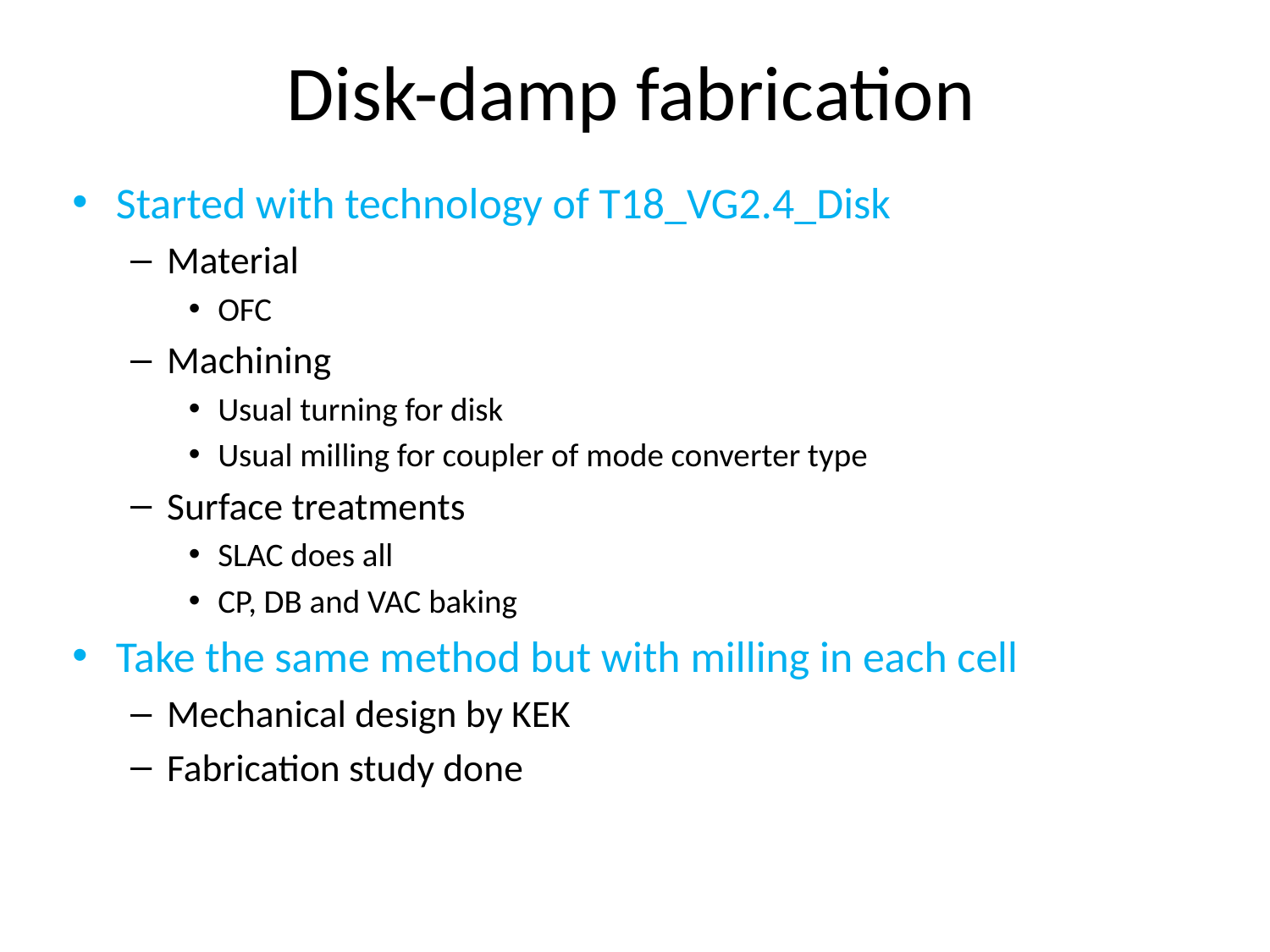

# Disk-damp fabrication
Started with technology of T18_VG2.4_Disk
Material
OFC
Machining
Usual turning for disk
Usual milling for coupler of mode converter type
Surface treatments
SLAC does all
CP, DB and VAC baking
Take the same method but with milling in each cell
Mechanical design by KEK
Fabrication study done